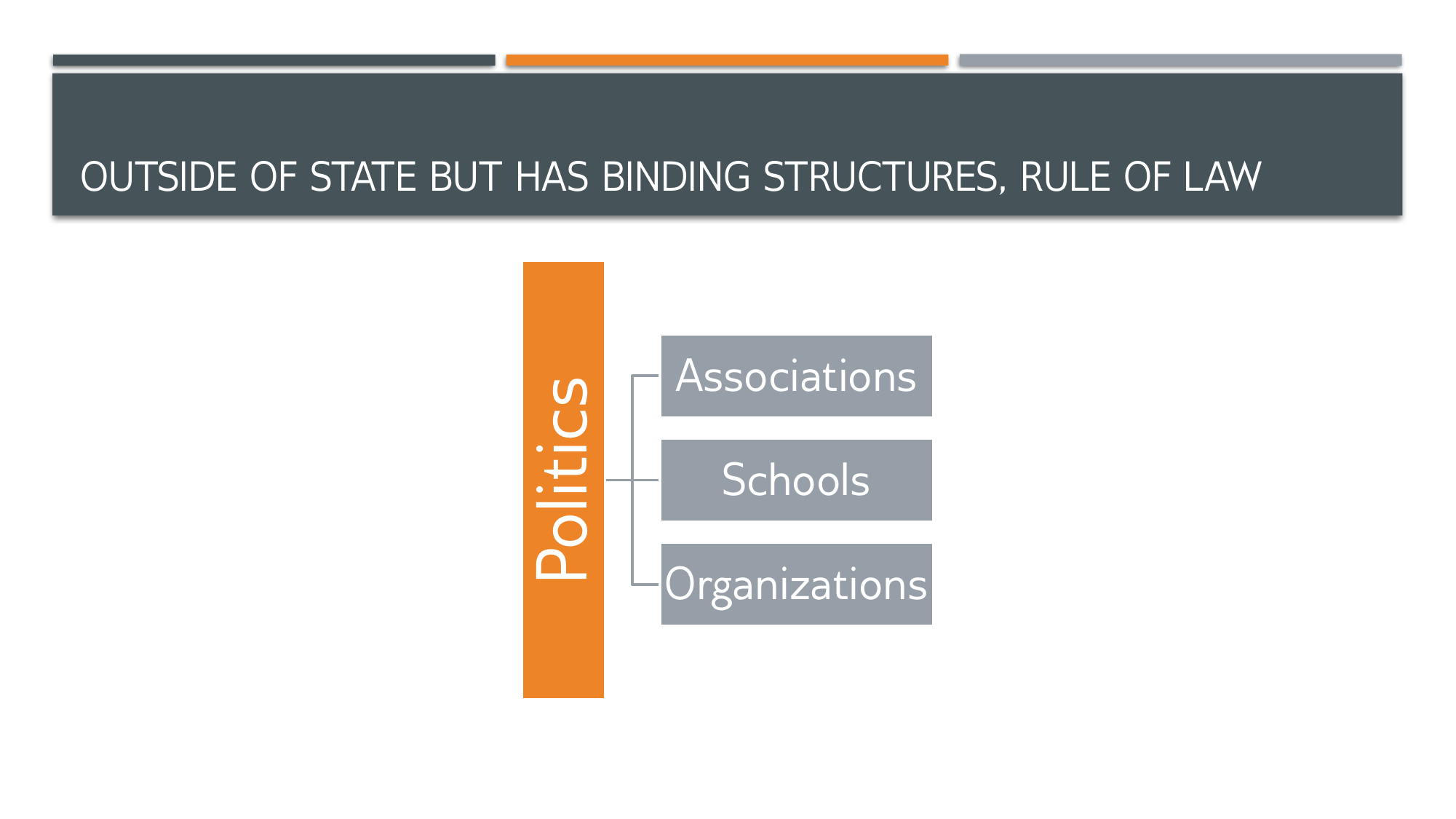

# Outside of state but has binding structures, rule of law

Politics
Associations
Schools
Organizations